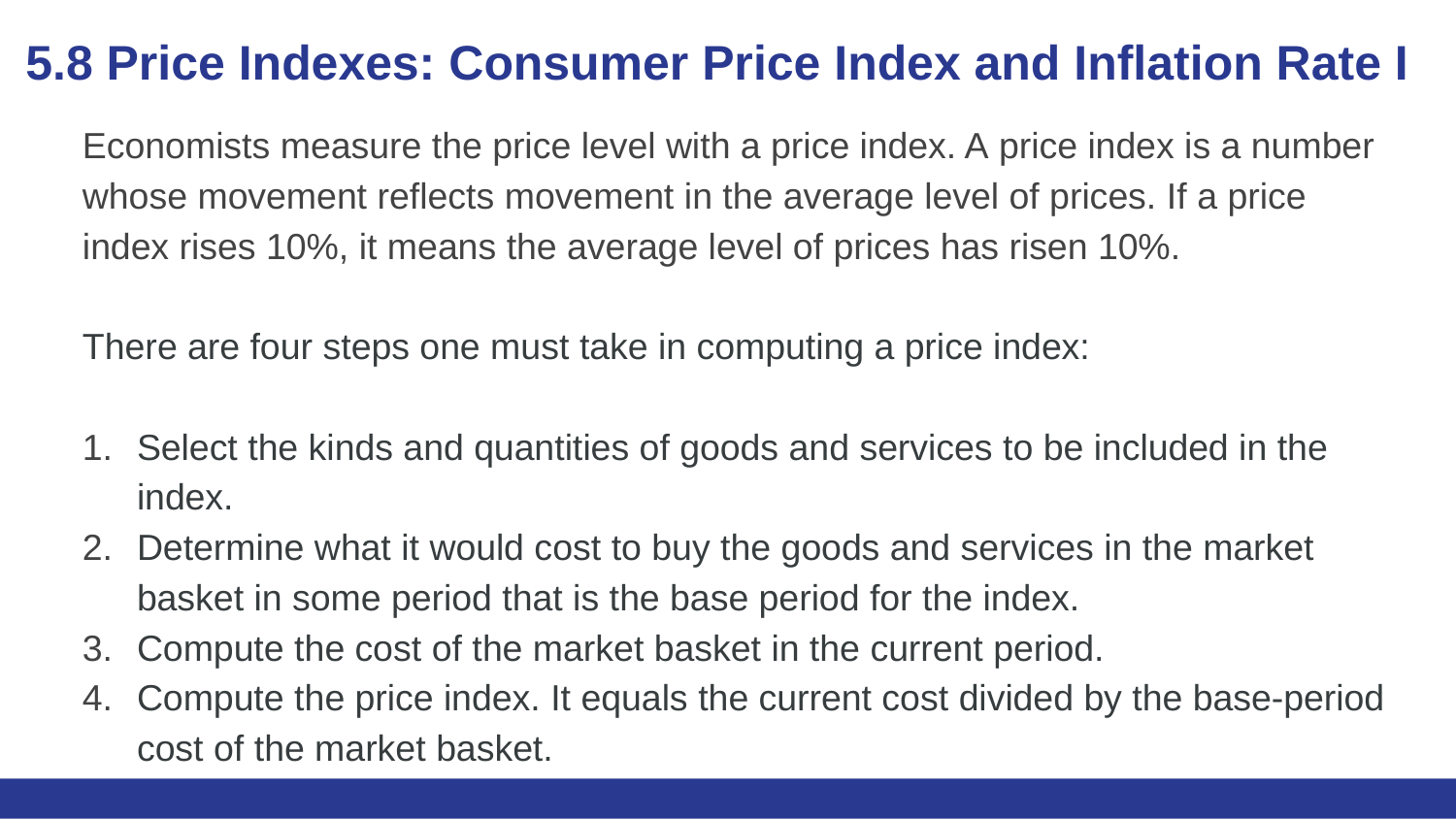

# 5.8 Price Indexes: Consumer Price Index and Inflation Rate I
Economists measure the price level with a price index. A price index is a number whose movement reflects movement in the average level of prices. If a price index rises 10%, it means the average level of prices has risen 10%.

There are four steps one must take in computing a price index:

Select the kinds and quantities of goods and services to be included in the index.
Determine what it would cost to buy the goods and services in the market basket in some period that is the base period for the index.
Compute the cost of the market basket in the current period.
Compute the price index. It equals the current cost divided by the base-period cost of the market basket.